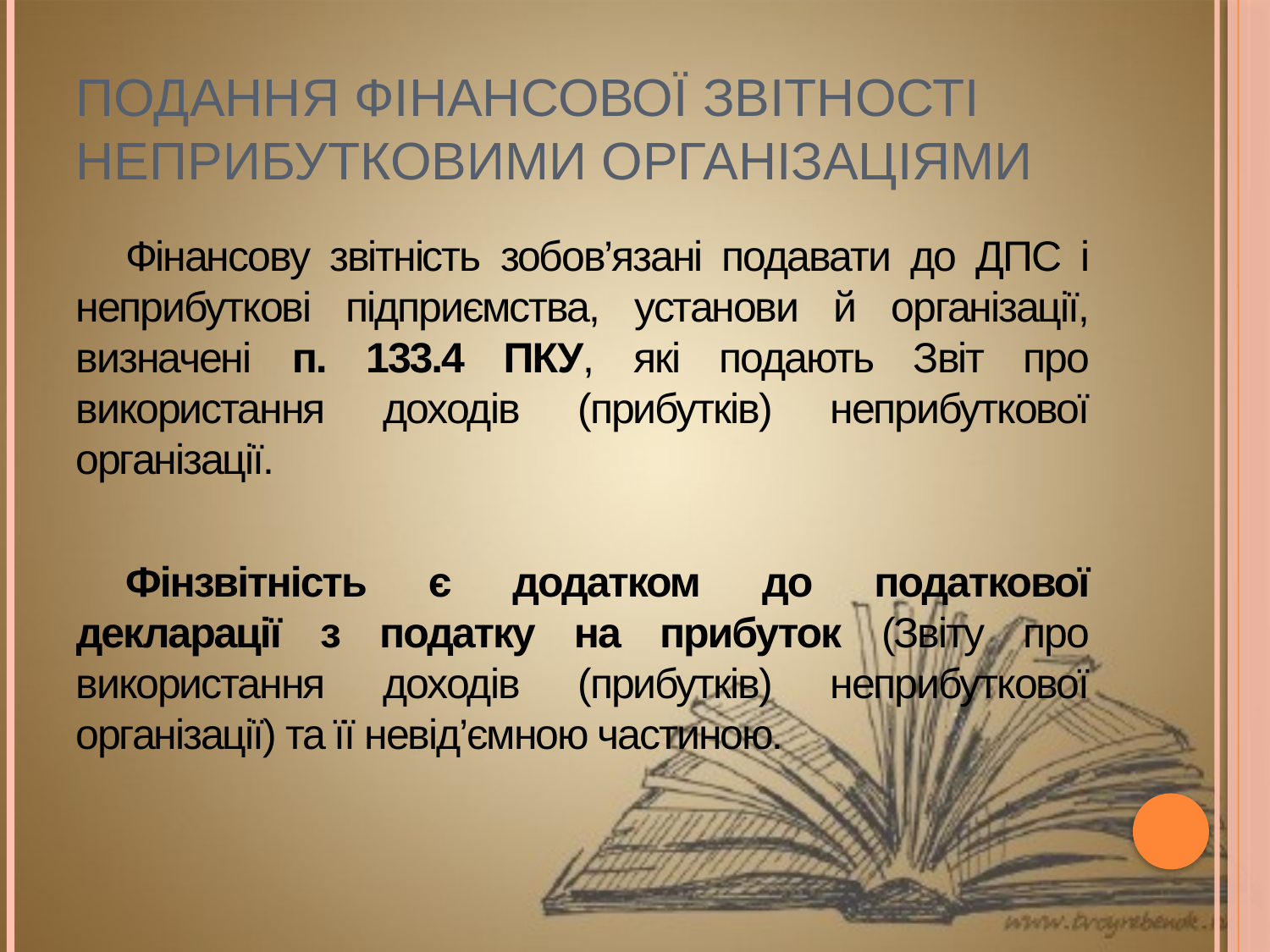

# Подання фінансової звітності неприбутковими організаціями
Фінансову звітність зобов’язані подавати до ДПС і неприбуткові підприємства, установи й організації, визначені п. 133.4 ПКУ, які подають Звіт про використання доходів (прибутків) неприбуткової організації.

Фінзвітність є додатком до податкової декларації з податку на прибуток (Звіту про використання доходів (прибутків) неприбуткової організації) та її невід’ємною частиною.